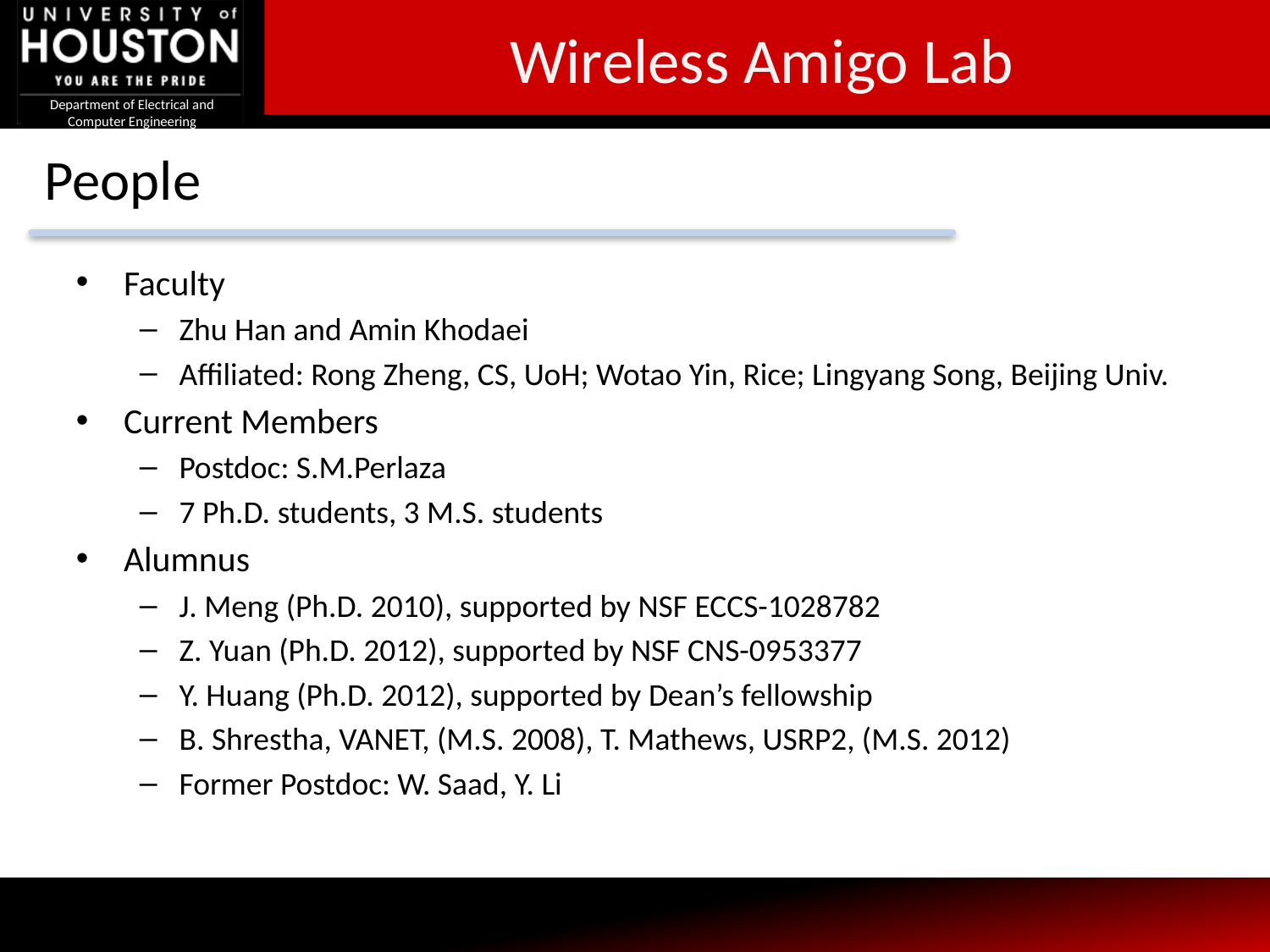

Wireless Amigo Lab
Department of Electrical and Computer Engineering
# People
Faculty
Zhu Han and Amin Khodaei
Affiliated: Rong Zheng, CS, UoH; Wotao Yin, Rice; Lingyang Song, Beijing Univ.
Current Members
Postdoc: S.M.Perlaza
7 Ph.D. students, 3 M.S. students
Alumnus
J. Meng (Ph.D. 2010), supported by NSF ECCS-1028782
Z. Yuan (Ph.D. 2012), supported by NSF CNS-0953377
Y. Huang (Ph.D. 2012), supported by Dean’s fellowship
B. Shrestha, VANET, (M.S. 2008), T. Mathews, USRP2, (M.S. 2012)
Former Postdoc: W. Saad, Y. Li